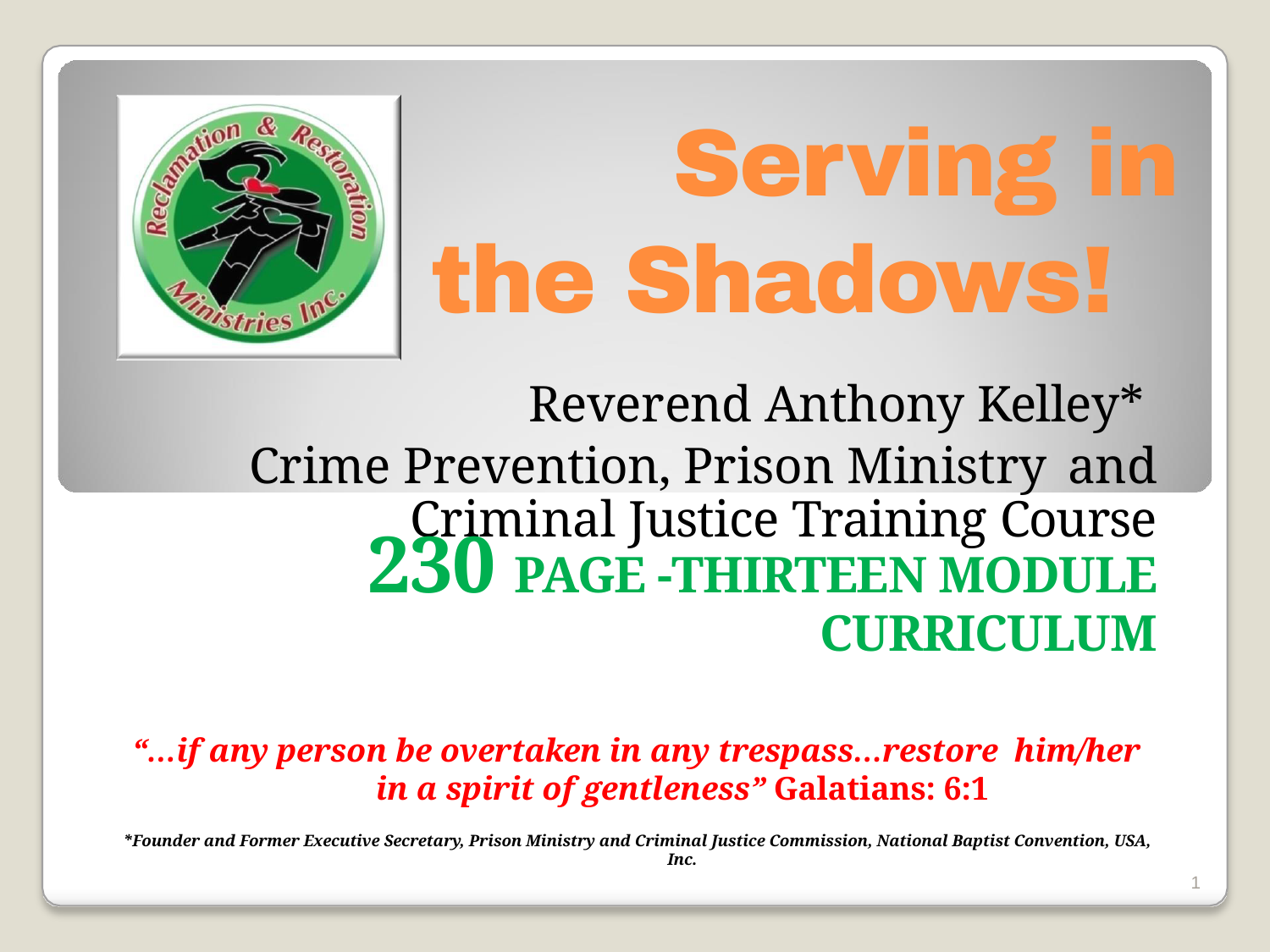

# Serving in the Shadows!
Reverend Anthony Kelley*
Crime Prevention, Prison Ministry   and Criminal Justice Training Course
230 PAGE -THIRTEEN MODULE CURRICULUM
“…if any person be overtaken in any trespass…restore  him/her in a spirit of gentleness” Galatians: 6:1

*Founder and Former Executive Secretary, Prison Ministry and Criminal Justice Commission, National Baptist Convention, USA, Inc.
1